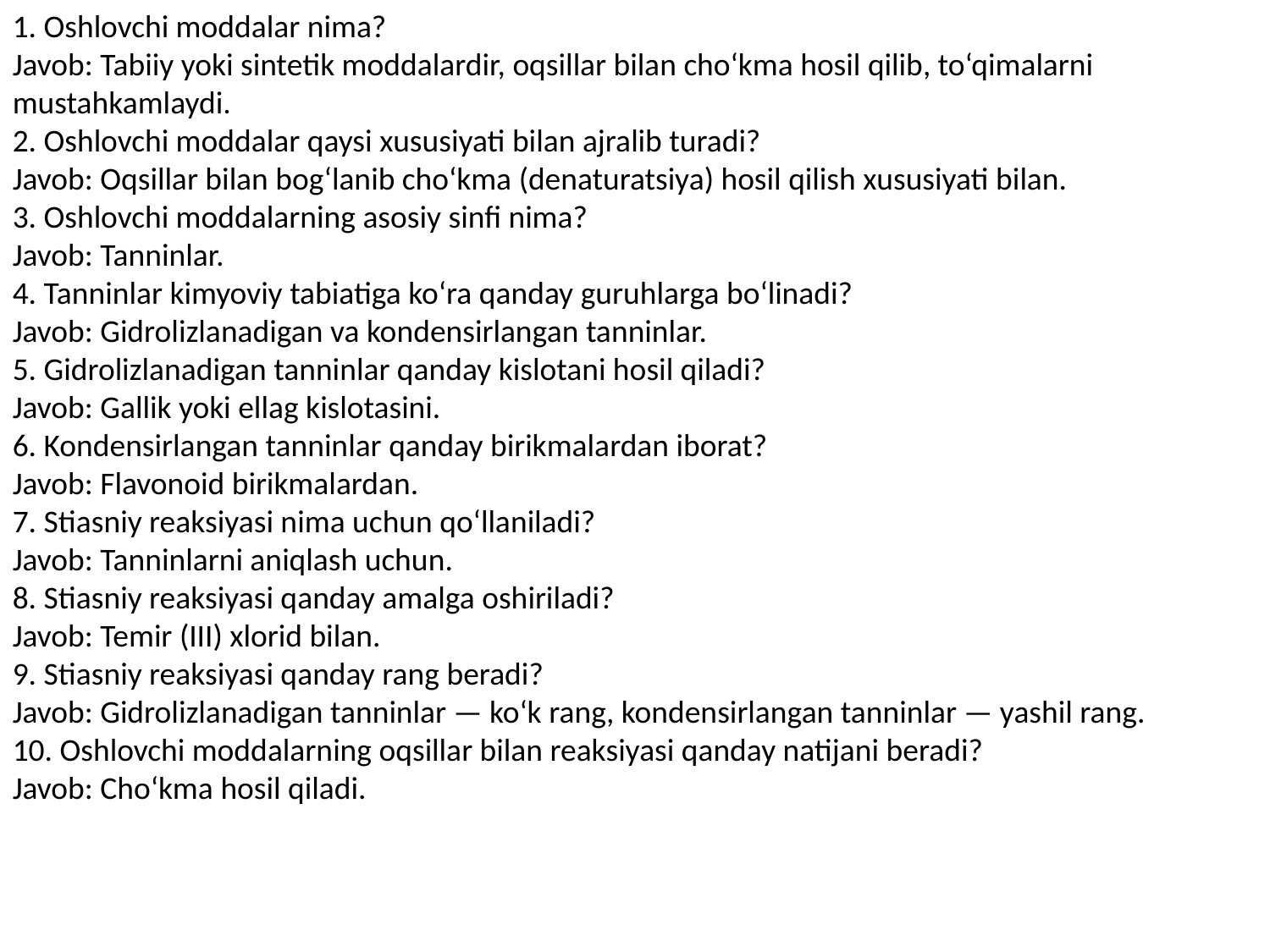

1. Oshlovchi moddalar nima?
Javob: Tabiiy yoki sintetik moddalardir, oqsillar bilan cho‘kma hosil qilib, to‘qimalarni mustahkamlaydi.
2. Oshlovchi moddalar qaysi xususiyati bilan ajralib turadi?
Javob: Oqsillar bilan bog‘lanib cho‘kma (denaturatsiya) hosil qilish xususiyati bilan.
3. Oshlovchi moddalarning asosiy sinfi nima?
Javob: Tanninlar.
4. Tanninlar kimyoviy tabiatiga ko‘ra qanday guruhlarga bo‘linadi?
Javob: Gidroli‌zlanadigan va kondensirlangan tanninlar.
5. Gidroli‌zlanadigan tanninlar qanday kislotani hosil qiladi?
Javob: Gallik yoki ellag kislotasini.
6. Kondensirlangan tanninlar qanday birikmalardan iborat?
Javob: Flavonoid birikmalardan.
7. Stiasniy reaksiyasi nima uchun qo‘llaniladi?
Javob: Tanninlarni aniqlash uchun.
8. Stiasniy reaksiyasi qanday amalga oshiriladi?
Javob: Temir (III) xlorid bilan.
9. Stiasniy reaksiyasi qanday rang beradi?
Javob: Gidroli‌zlanadigan tanninlar — ko‘k rang, kondensirlangan tanninlar — yashil rang.
10. Oshlovchi moddalarning oqsillar bilan reaksiyasi qanday natijani beradi?
Javob: Cho‘kma hosil qiladi.
#